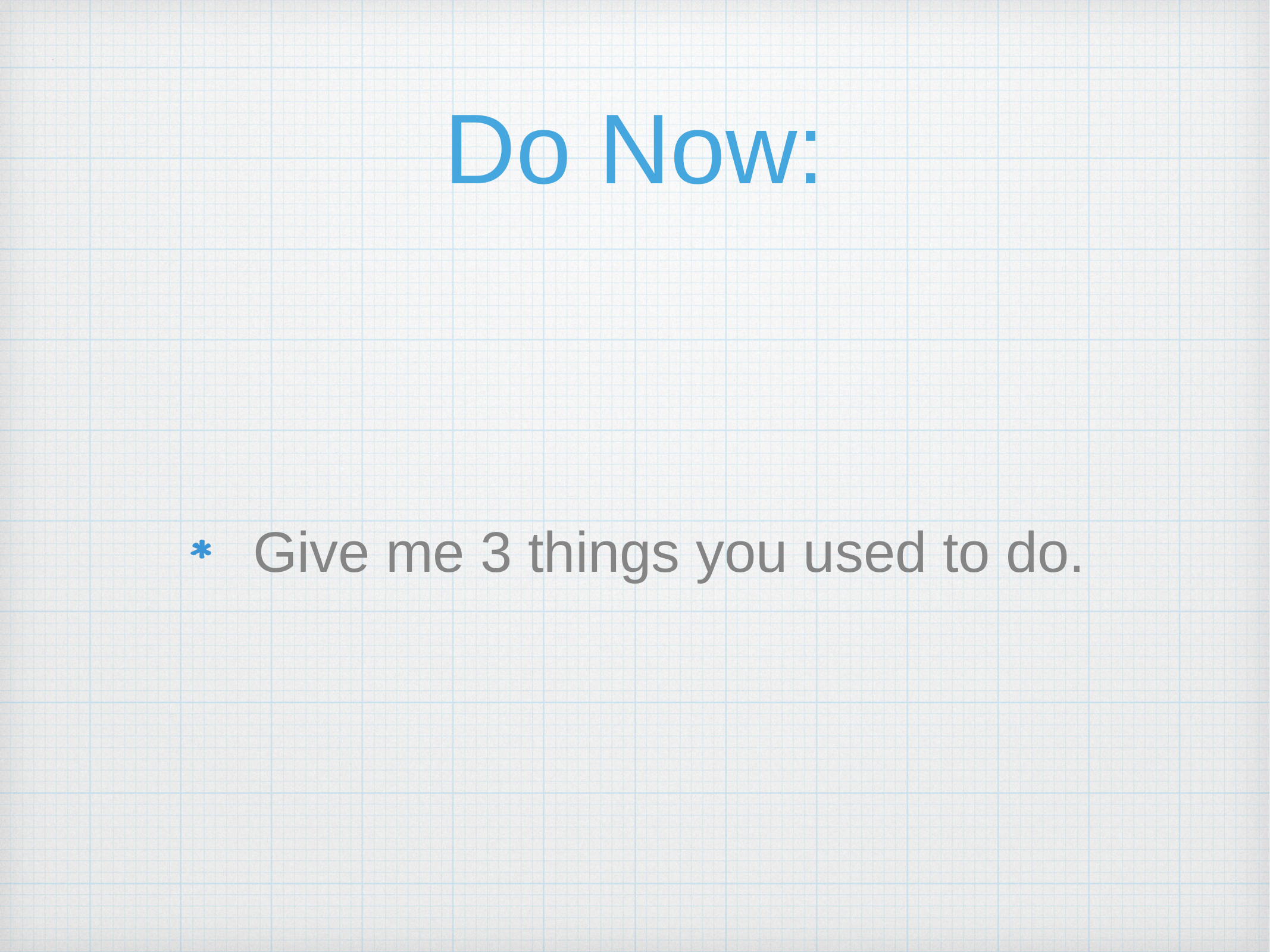

# Do Now:
Give me 3 things you used to do.